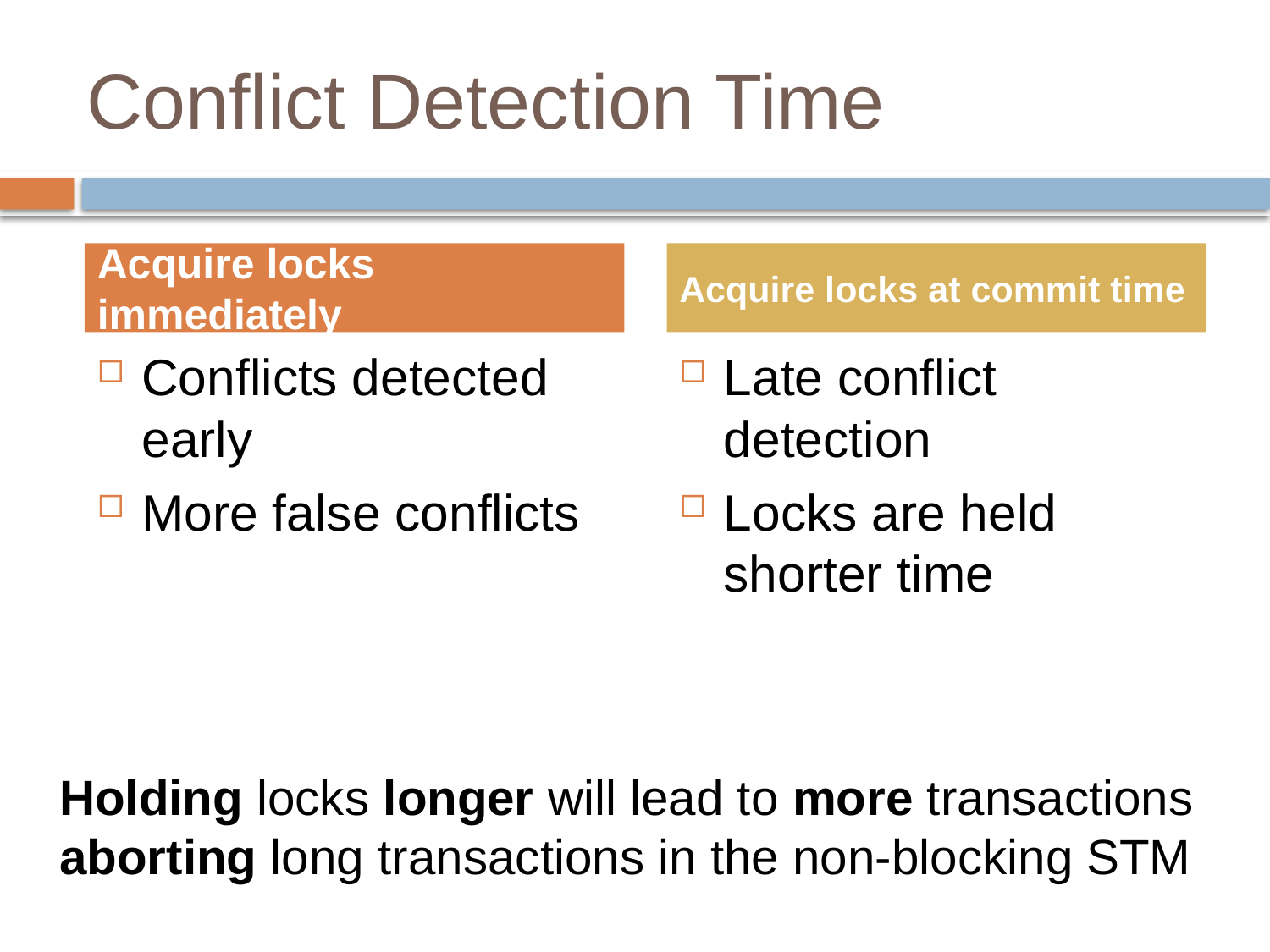

# Conflict Detection Time
Acquire locks immediately
Acquire locks at commit time
Conflicts detected early
More false conflicts

Late conflict detection
Locks are held shorter time
Holding locks longer will lead to more transactions
aborting long transactions in the non-blocking STM